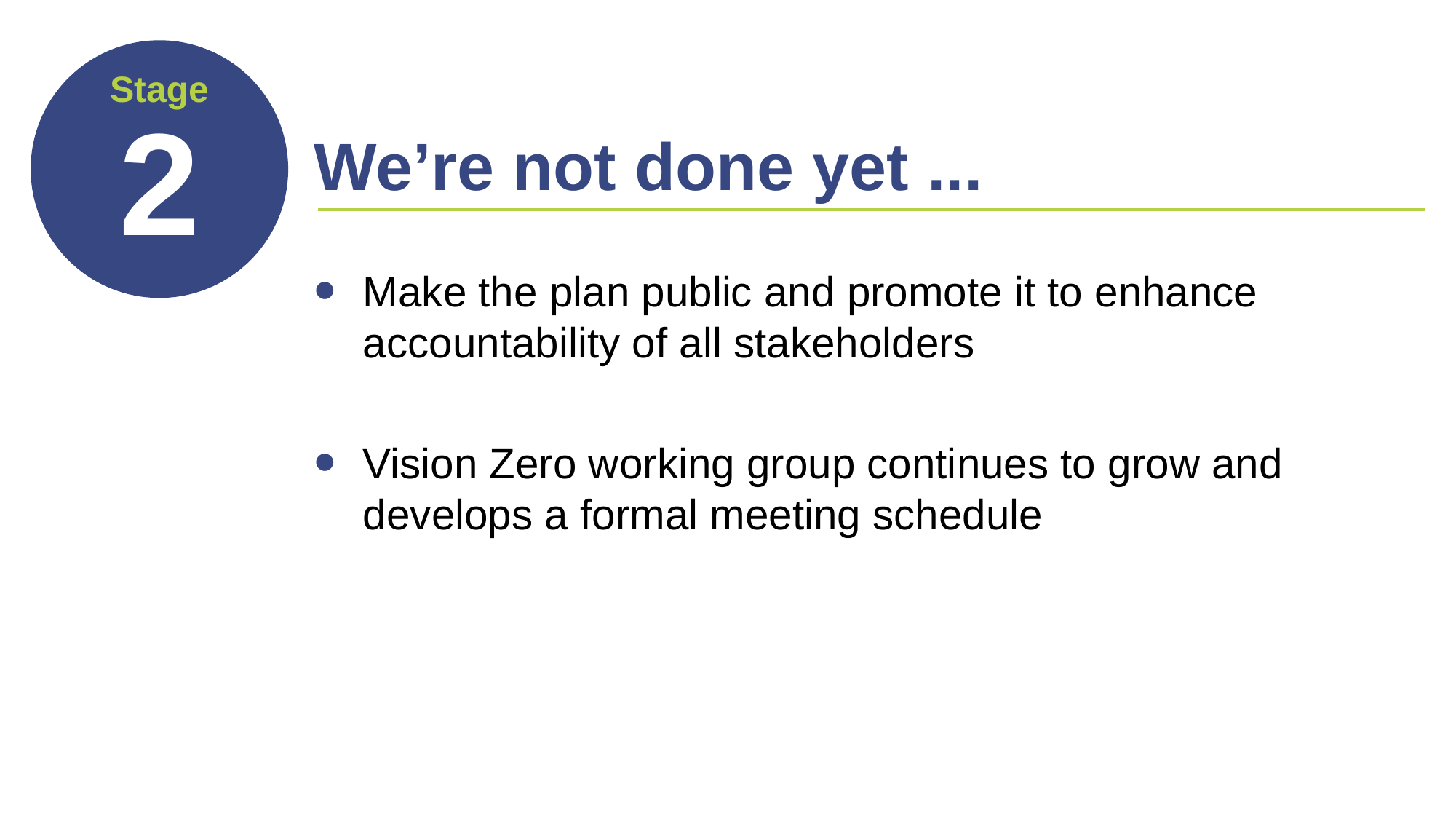

# We’re not done yet ...
Make the plan public and promote it to enhance accountability of all stakeholders
Vision Zero working group continues to grow and develops a formal meeting schedule